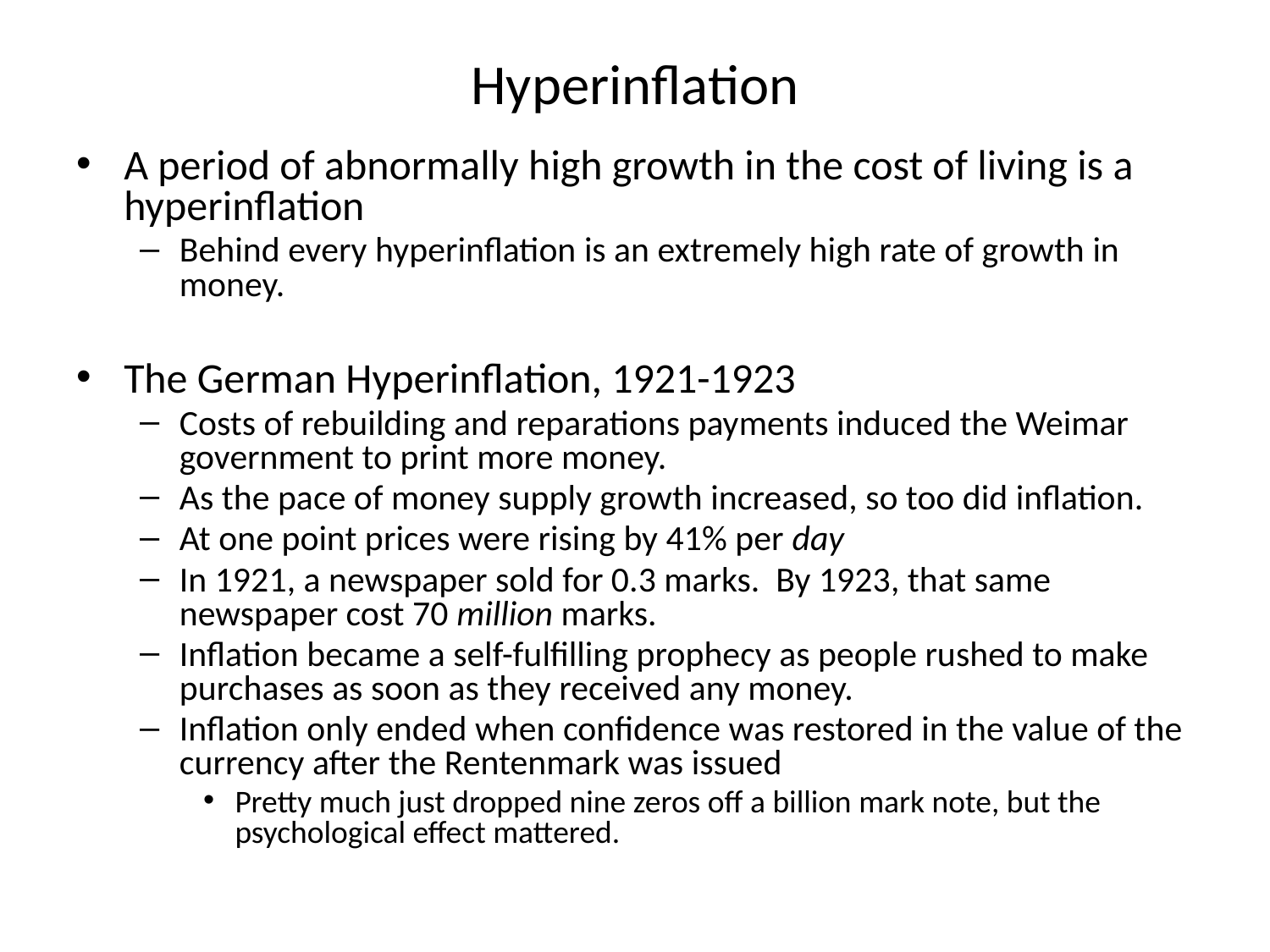

# Hyperinflation
A period of abnormally high growth in the cost of living is a hyperinflation
Behind every hyperinflation is an extremely high rate of growth in money.

The German Hyperinflation, 1921-1923
Costs of rebuilding and reparations payments induced the Weimar government to print more money.
As the pace of money supply growth increased, so too did inflation.
At one point prices were rising by 41% per day
In 1921, a newspaper sold for 0.3 marks.  By 1923, that same newspaper cost 70 million marks.
Inflation became a self-fulfilling prophecy as people rushed to make purchases as soon as they received any money.
Inflation only ended when confidence was restored in the value of the currency after the Rentenmark was issued
Pretty much just dropped nine zeros off a billion mark note, but the psychological effect mattered.